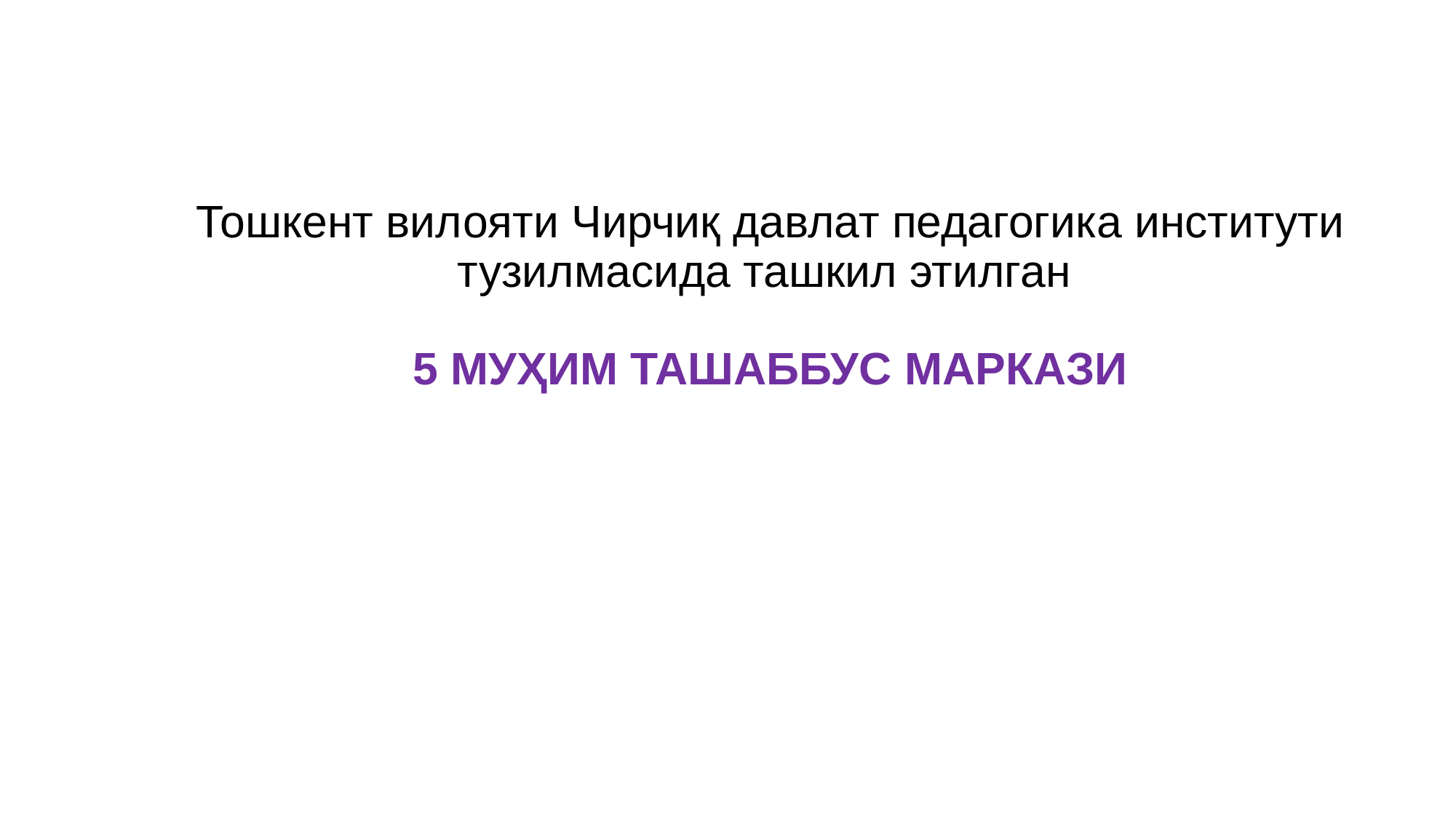

# Тошкент вилояти Чирчиқ давлат педагогика институти тузилмасида ташкил этилган 5 МУҲИМ ТАШАББУС МАРКАЗИ